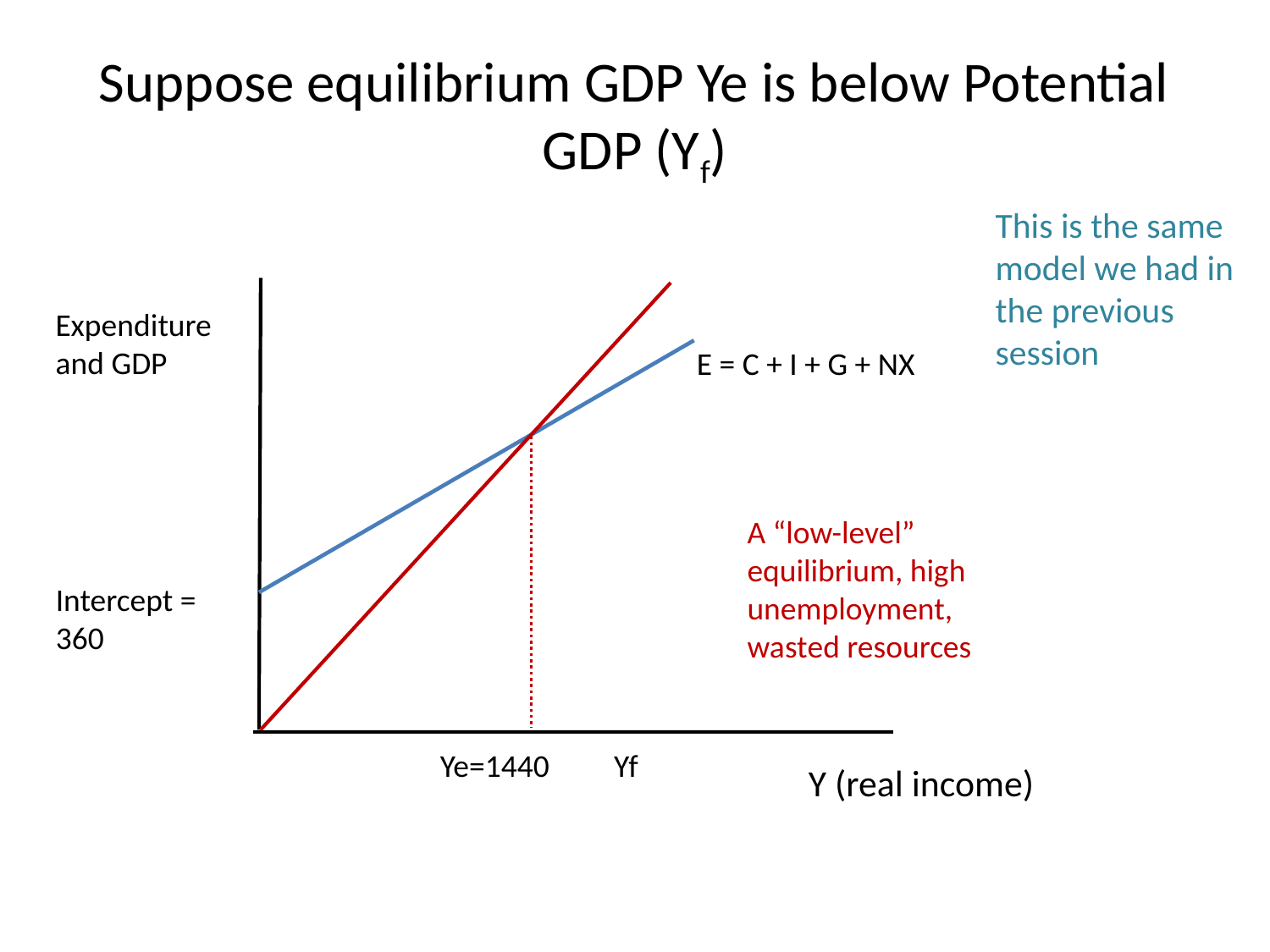

# Suppose equilibrium GDP Ye is below Potential GDP (Yf)
This is the same model we had in the previous session
Expenditure
and GDP
E = C + I + G + NX
A “low-level” equilibrium, high unemployment, wasted resources
Intercept = 360
  Ye=1440         Yf
Y (real income)